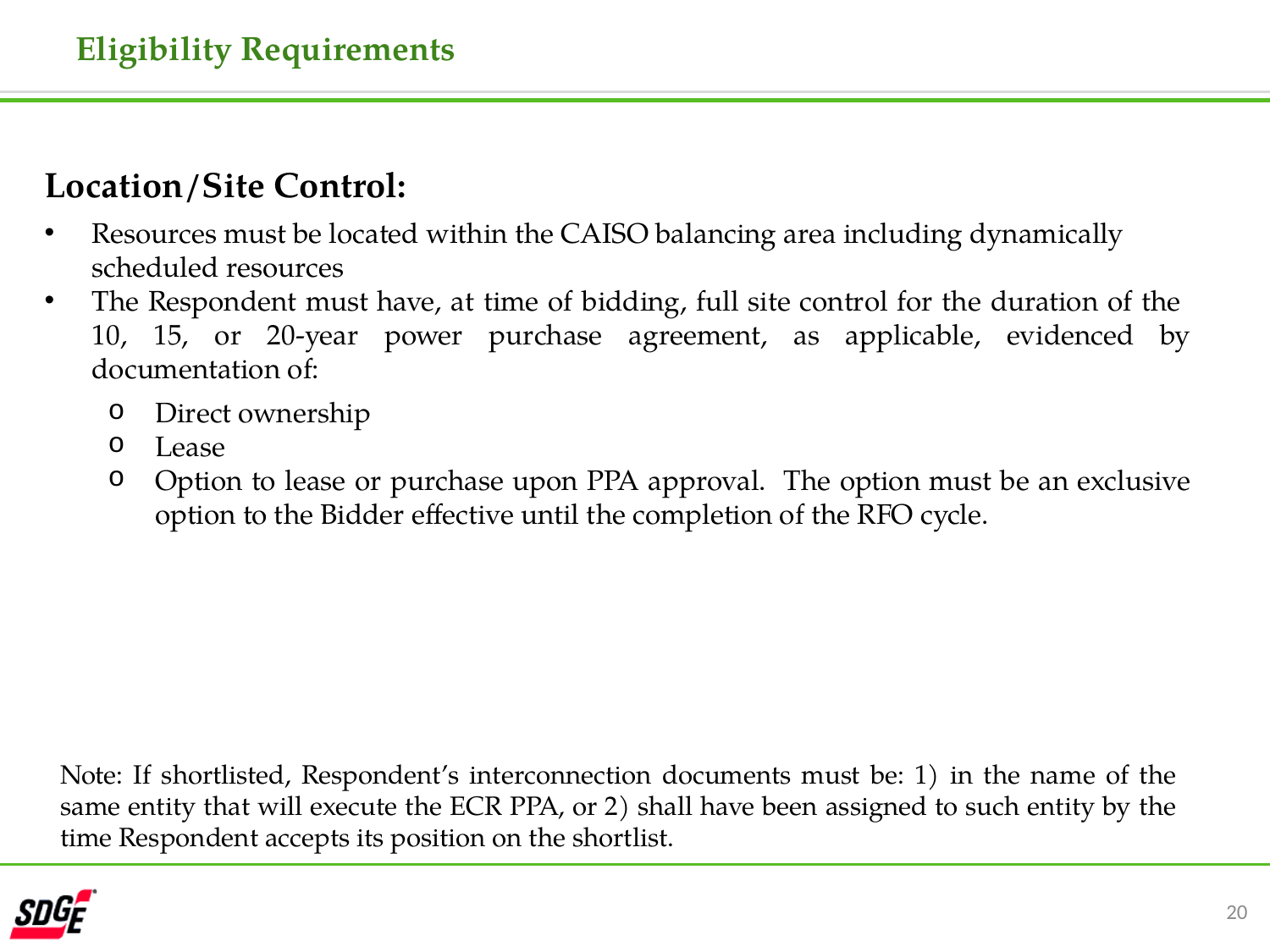

Eligibility Requirements
Location/Site Control:
Resources must be located within the CAISO balancing area including dynamically scheduled resources
The Respondent must have, at time of bidding, full site control for the duration of the  10, 15, or 20-year power purchase agreement, as applicable, evidenced by documentation of:
Direct ownership
Lease
Option to lease or purchase upon PPA approval.  The option must be an exclusive option to the Bidder effective until the completion of the RFO cycle.
Note: If shortlisted, Respondent’s interconnection documents must be: 1) in the name of the same entity that will execute the ECR PPA, or 2) shall have been assigned to such entity by the time Respondent accepts its position on the shortlist.
20